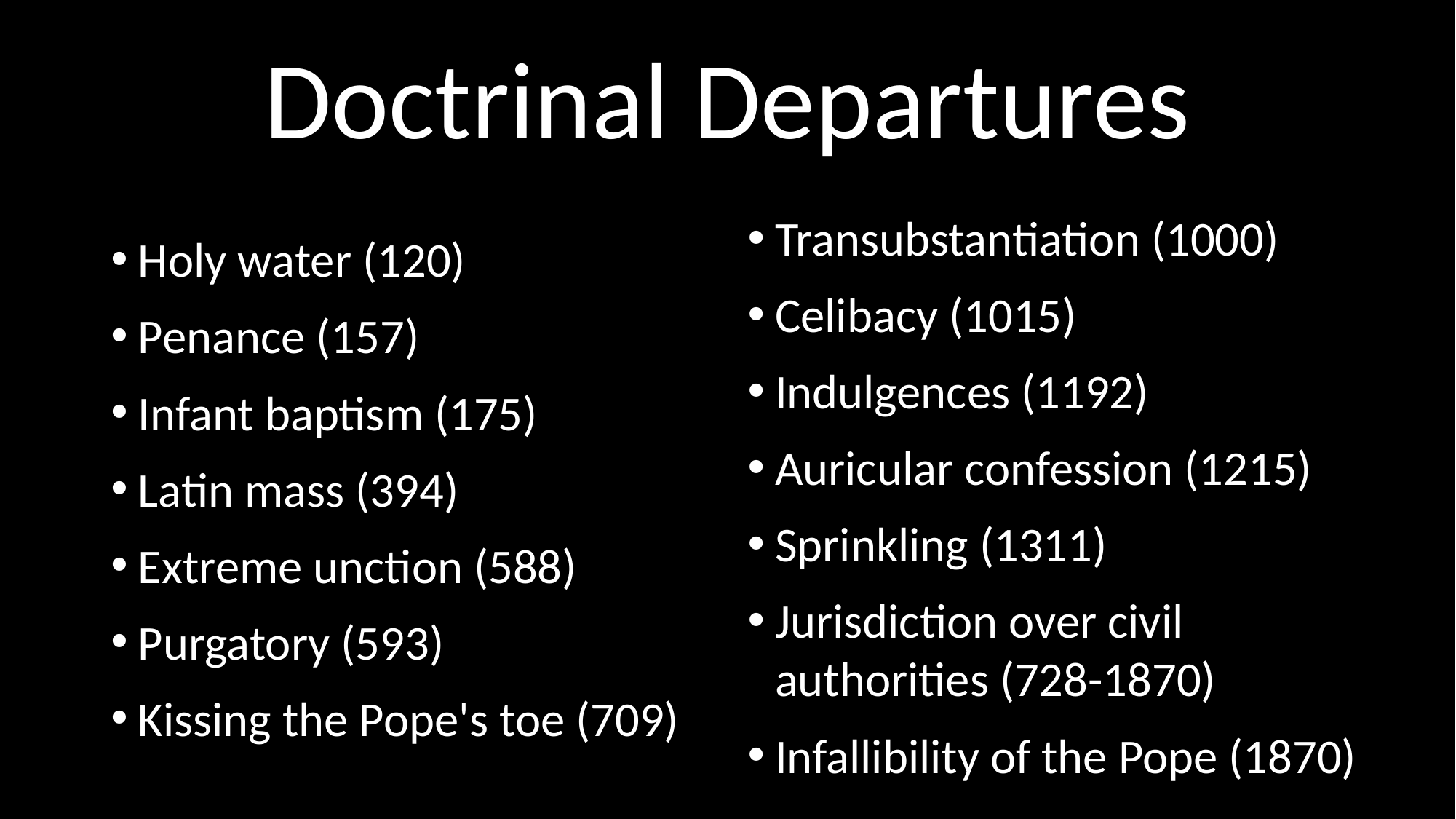

# Doctrinal Departures
Transubstantiation (1000)
Celibacy (1015)
Indulgences (1192)
Auricular confession (1215)
Sprinkling (1311)
Jurisdiction over civil authorities (728-1870)
Infallibility of the Pope (1870)
Holy water (120)
Penance (157)
Infant baptism (175)
Latin mass (394)
Extreme unction (588)
Purgatory (593)
Kissing the Pope's toe (709)